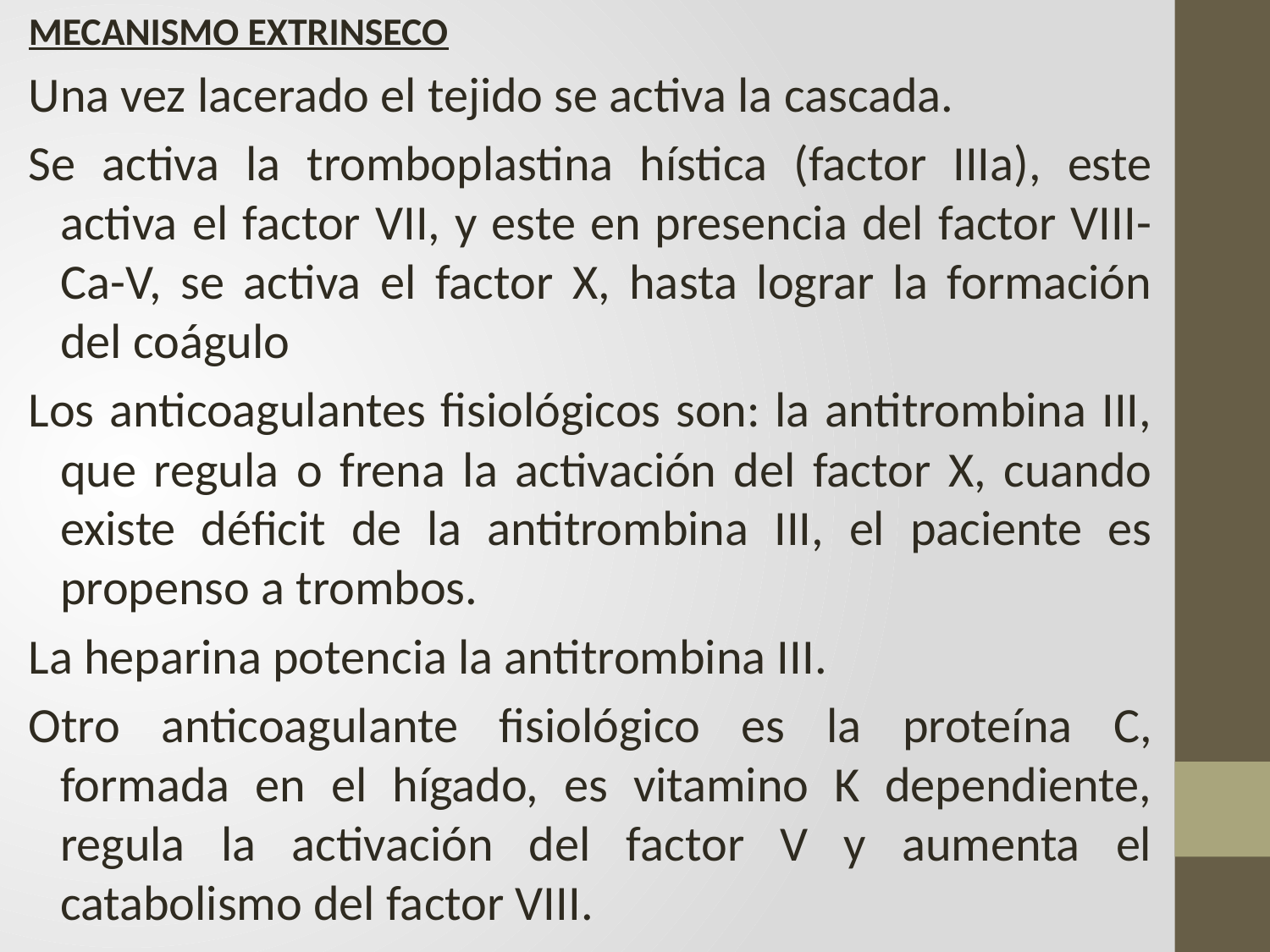

MECANISMO EXTRINSECO
Una vez lacerado el tejido se activa la cascada.
Se activa la tromboplastina hística (factor IIIa), este activa el factor VII, y este en presencia del factor VIII-Ca-V, se activa el factor X, hasta lograr la formación del coágulo
Los anticoagulantes fisiológicos son: la antitrombina III, que regula o frena la activación del factor X, cuando existe déficit de la antitrombina III, el paciente es propenso a trombos.
La heparina potencia la antitrombina III.
Otro anticoagulante fisiológico es la proteína C, formada en el hígado, es vitamino K dependiente, regula la activación del factor V y aumenta el catabolismo del factor VIII.